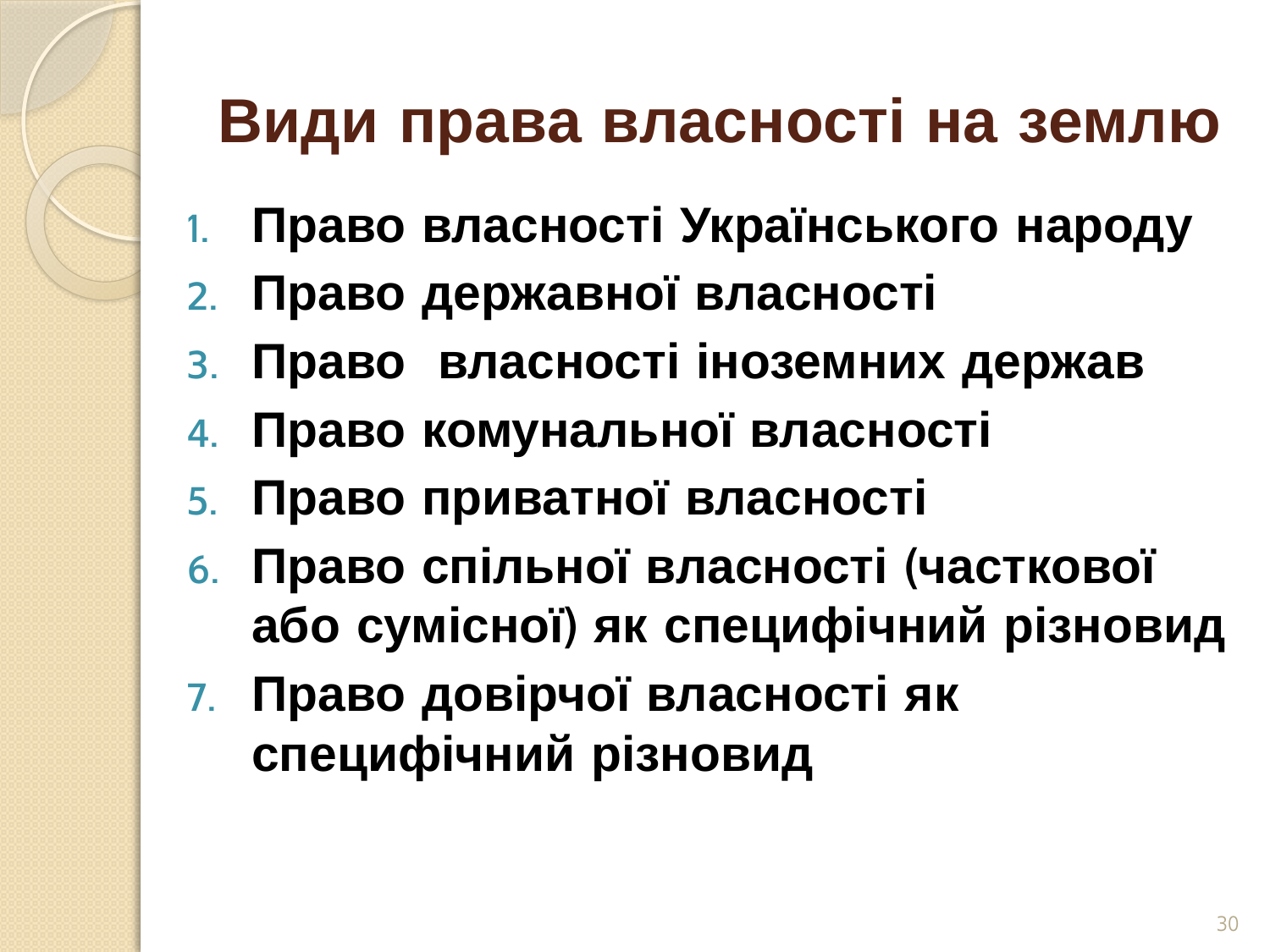

# Види права власності на землю
Право власності Українського народу
Право державної власності
Право  власності іноземних держав
Право комунальної власності
Право приватної власності
Право спільної власності (часткової або сумісної) як специфічний різновид
Право довірчої власності як специфічний різновид
30